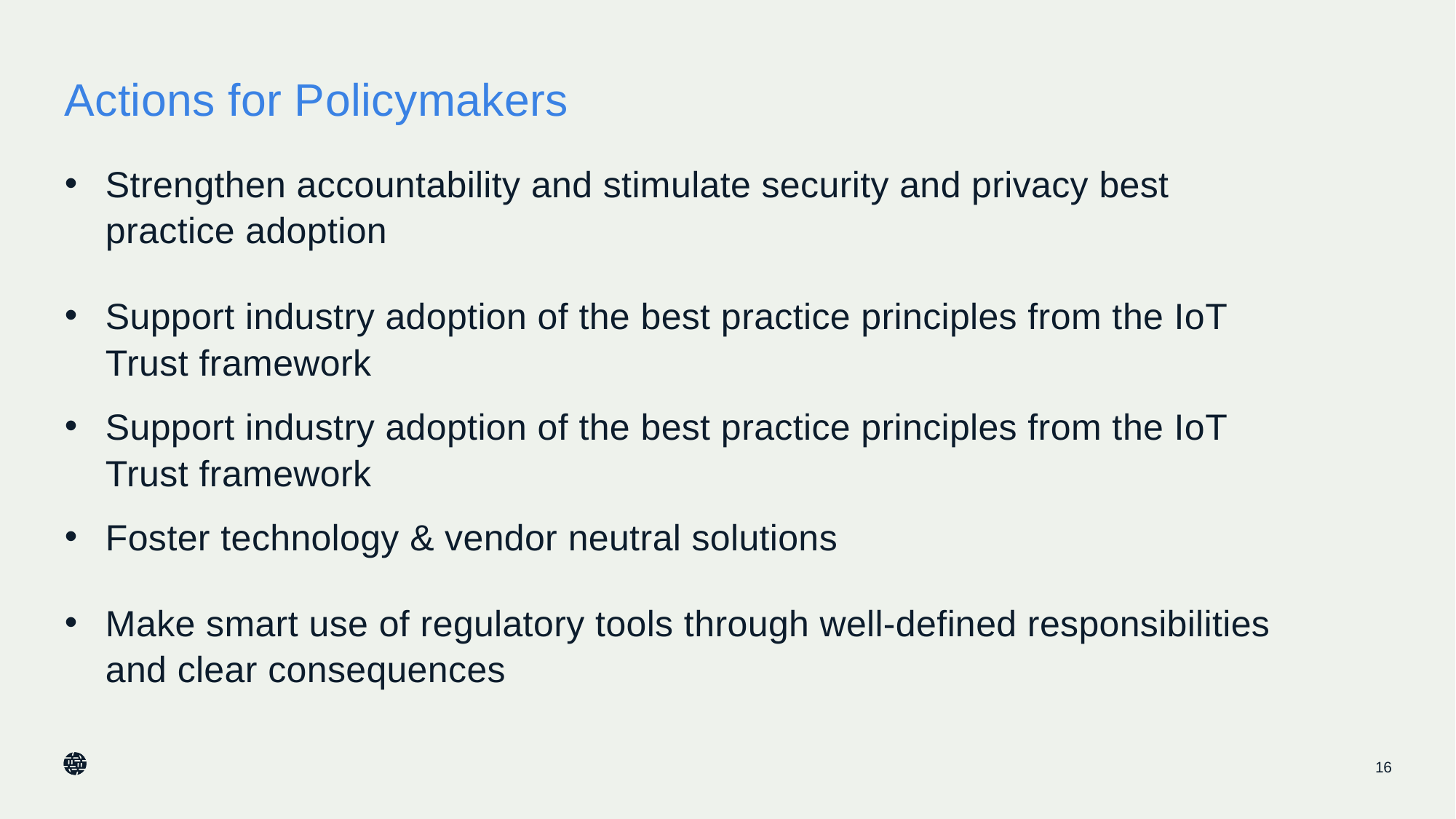

# Actions for Policymakers
Strengthen accountability and stimulate security and privacy best practice adoption
Support industry adoption of the best practice principles from the IoT Trust framework
Support industry adoption of the best practice principles from the IoT Trust framework
Foster technology & vendor neutral solutions
Make smart use of regulatory tools through well-defined responsibilities and clear consequences

16